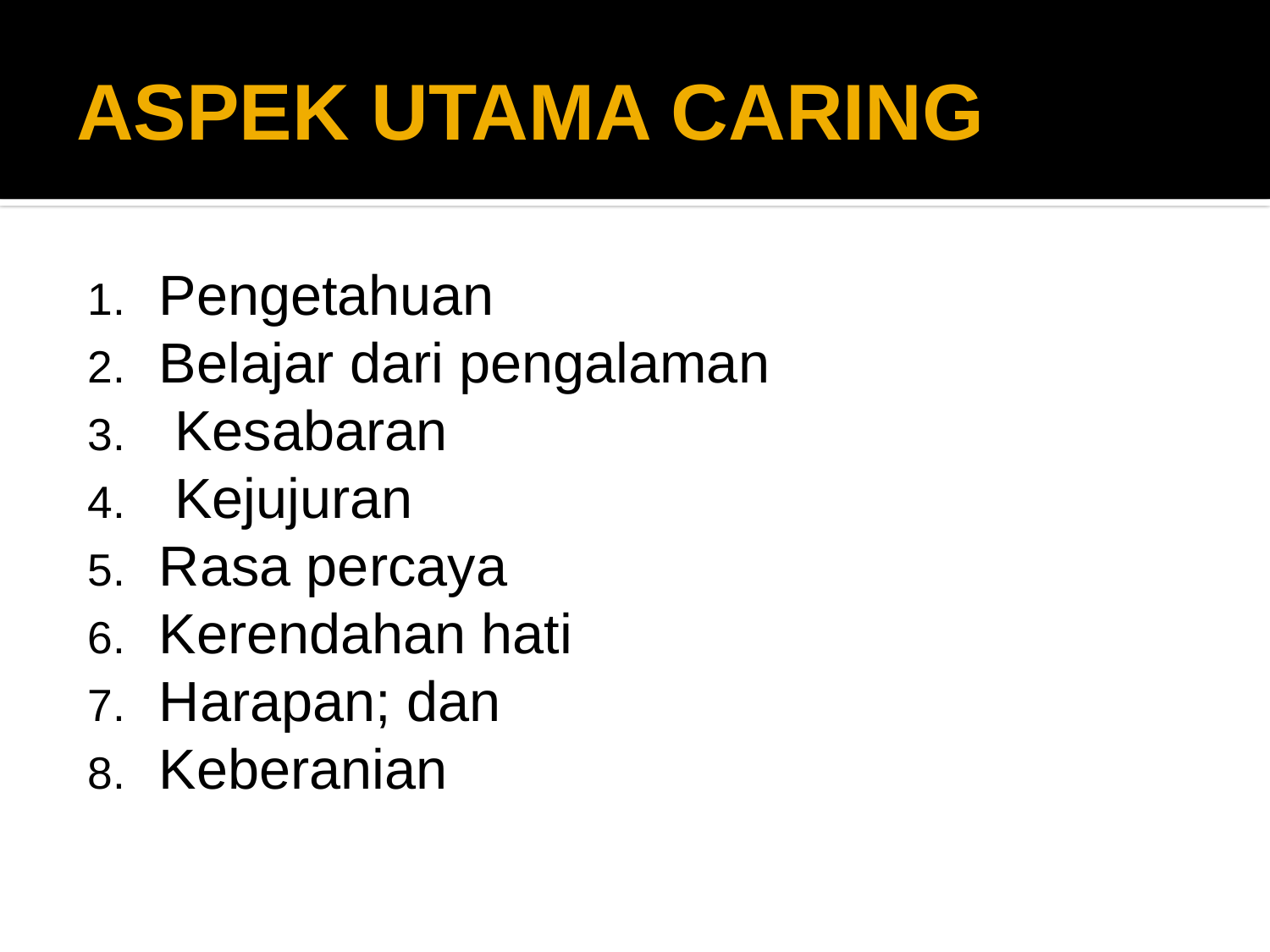

# ASPEK UTAMA CARING
Pengetahuan
Belajar dari pengalaman
 Kesabaran
 Kejujuran
Rasa percaya
Kerendahan hati
Harapan; dan
Keberanian